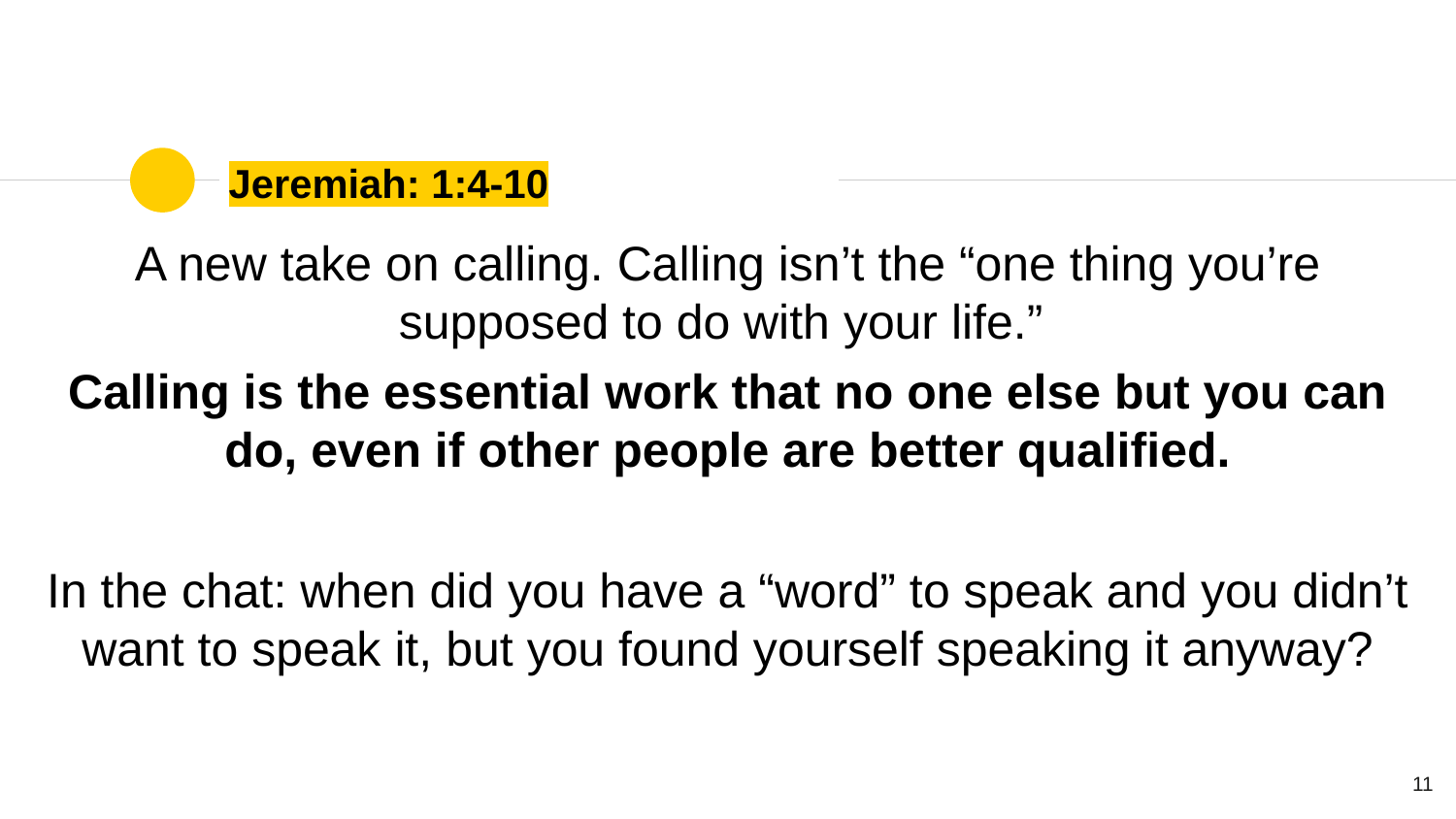

# Jeremiah: 1:4-10

A new take on calling. Calling isn’t the “one thing you’re supposed to do with your life.”
Calling is the essential work that no one else but you can do, even if other people are better qualified.

In the chat: when did you have a “word” to speak and you didn’t want to speak it, but you found yourself speaking it anyway?

11